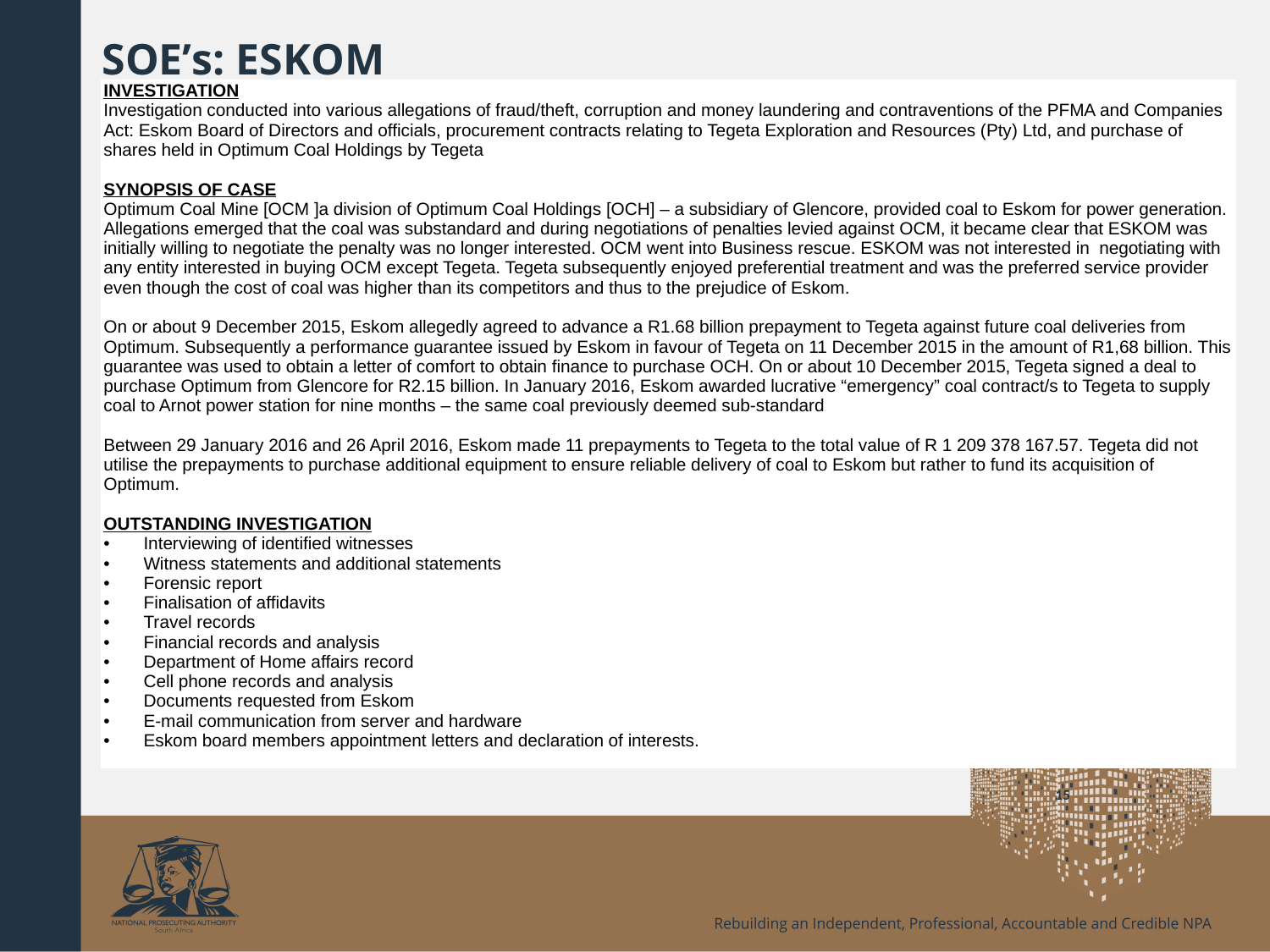

# SOE’s: ESKOM
| INVESTIGATION Investigation conducted into various allegations of fraud/theft, corruption and money laundering and contraventions of the PFMA and Companies Act: Eskom Board of Directors and officials, procurement contracts relating to Tegeta Exploration and Resources (Pty) Ltd, and purchase of shares held in Optimum Coal Holdings by Tegeta SYNOPSIS OF CASE Optimum Coal Mine [OCM ]a division of Optimum Coal Holdings [OCH] – a subsidiary of Glencore, provided coal to Eskom for power generation. Allegations emerged that the coal was substandard and during negotiations of penalties levied against OCM, it became clear that ESKOM was initially willing to negotiate the penalty was no longer interested. OCM went into Business rescue. ESKOM was not interested in negotiating with any entity interested in buying OCM except Tegeta. Tegeta subsequently enjoyed preferential treatment and was the preferred service provider even though the cost of coal was higher than its competitors and thus to the prejudice of Eskom. On or about 9 December 2015, Eskom allegedly agreed to advance a R1.68 billion prepayment to Tegeta against future coal deliveries from Optimum. Subsequently a performance guarantee issued by Eskom in favour of Tegeta on 11 December 2015 in the amount of R1,68 billion. This guarantee was used to obtain a letter of comfort to obtain finance to purchase OCH. On or about 10 December 2015, Tegeta signed a deal to purchase Optimum from Glencore for R2.15 billion. In January 2016, Eskom awarded lucrative “emergency” coal contract/s to Tegeta to supply coal to Arnot power station for nine months – the same coal previously deemed sub-standard Between 29 January 2016 and 26 April 2016, Eskom made 11 prepayments to Tegeta to the total value of R 1 209 378 167.57. Tegeta did not utilise the prepayments to purchase additional equipment to ensure reliable delivery of coal to Eskom but rather to fund its acquisition of Optimum. OUTSTANDING INVESTIGATION Interviewing of identified witnesses Witness statements and additional statements Forensic report Finalisation of affidavits Travel records Financial records and analysis Department of Home affairs record Cell phone records and analysis Documents requested from Eskom E-mail communication from server and hardware Eskom board members appointment letters and declaration of interests. |
| --- |

15